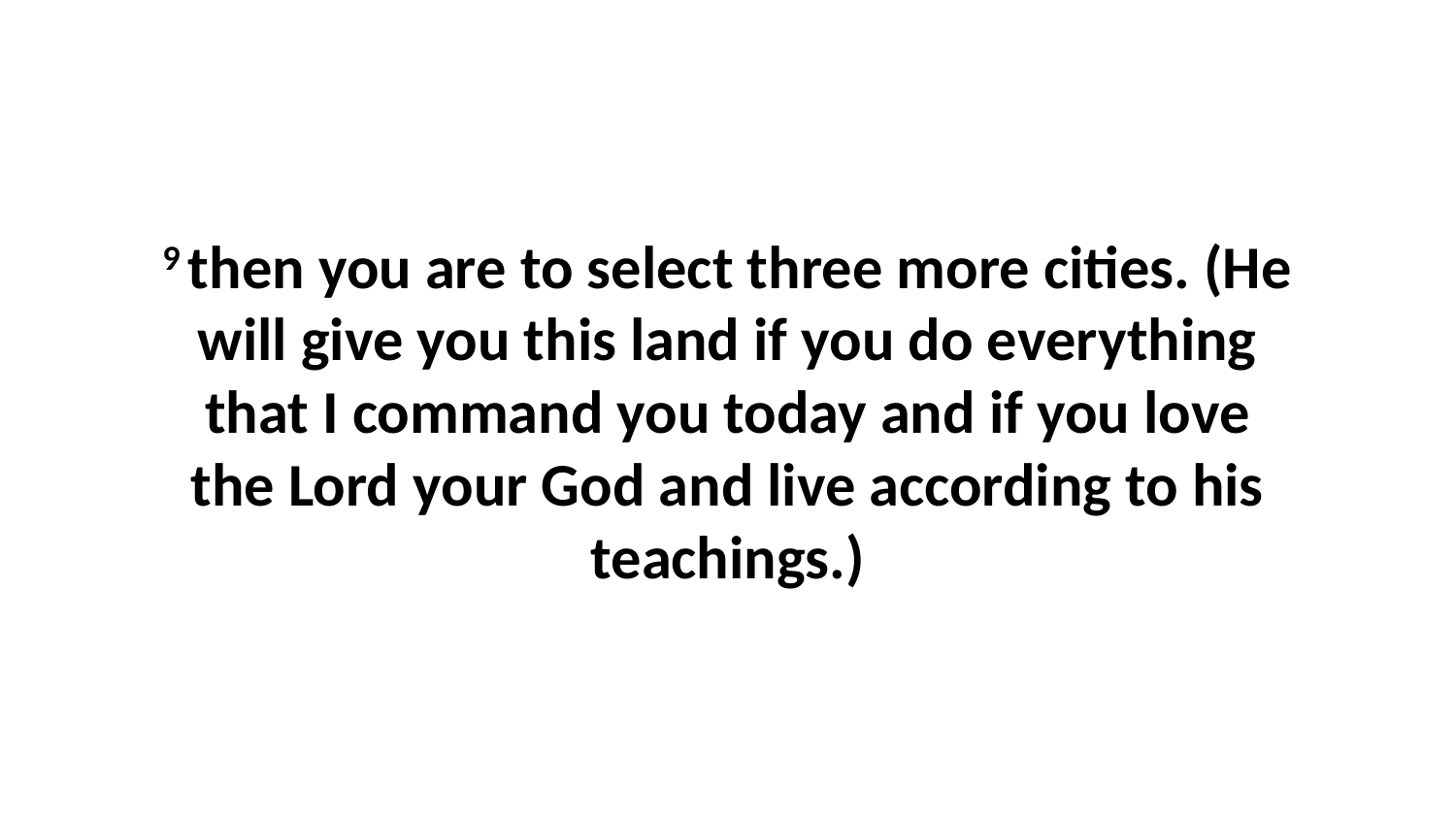

9 then you are to select three more cities. (He will give you this land if you do everything that I command you today and if you love the Lord your God and live according to his teachings.)